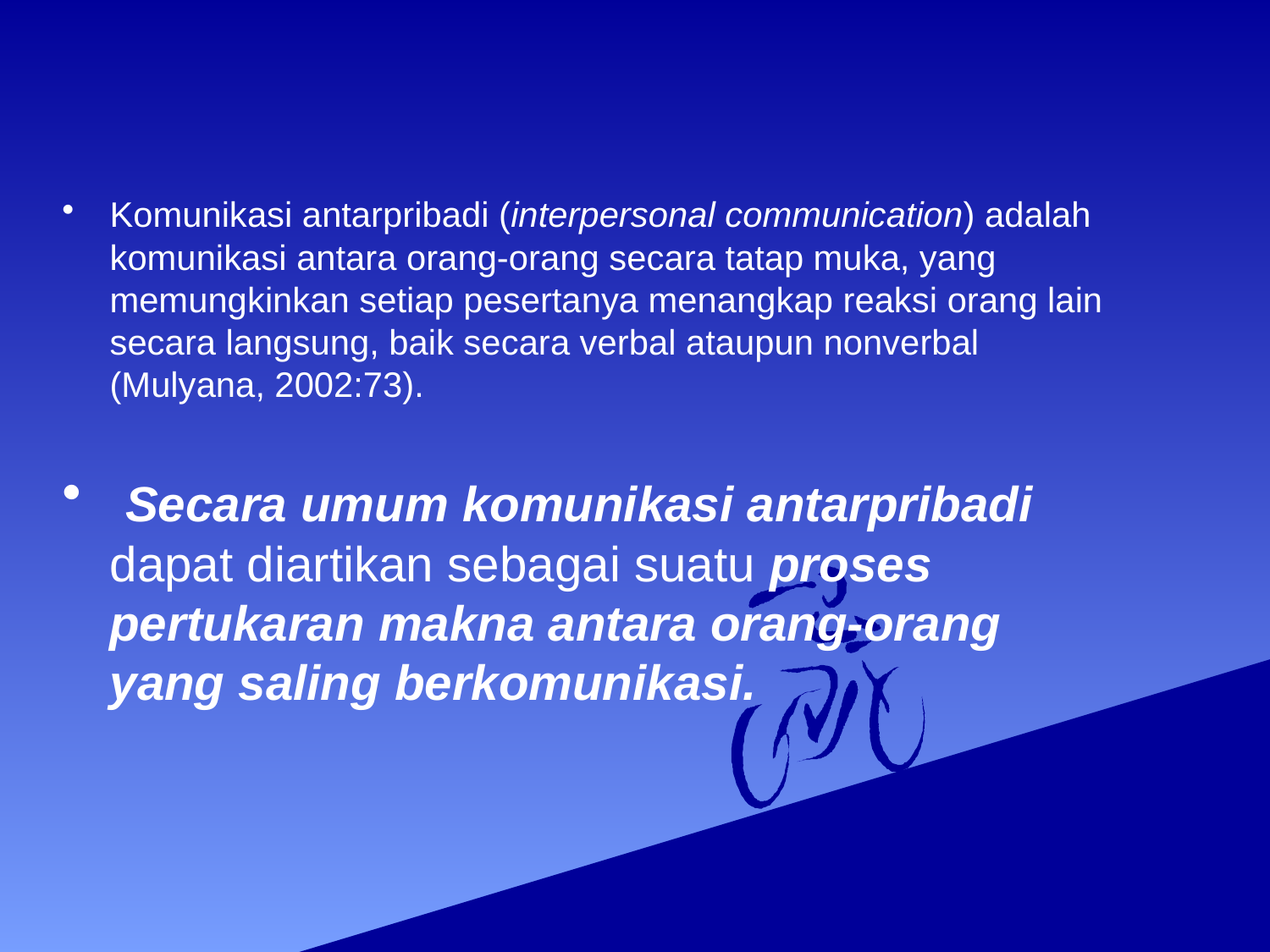

Komunikasi antarpribadi (interpersonal communication) adalah komunikasi antara orang-orang secara tatap muka, yang memungkinkan setiap pesertanya menangkap reaksi orang lain secara langsung, baik secara verbal ataupun nonverbal (Mulyana, 2002:73).

 Secara umum komunikasi antarpribadi dapat diartikan sebagai suatu proses pertukaran makna antara orang-orang yang saling berkomunikasi.